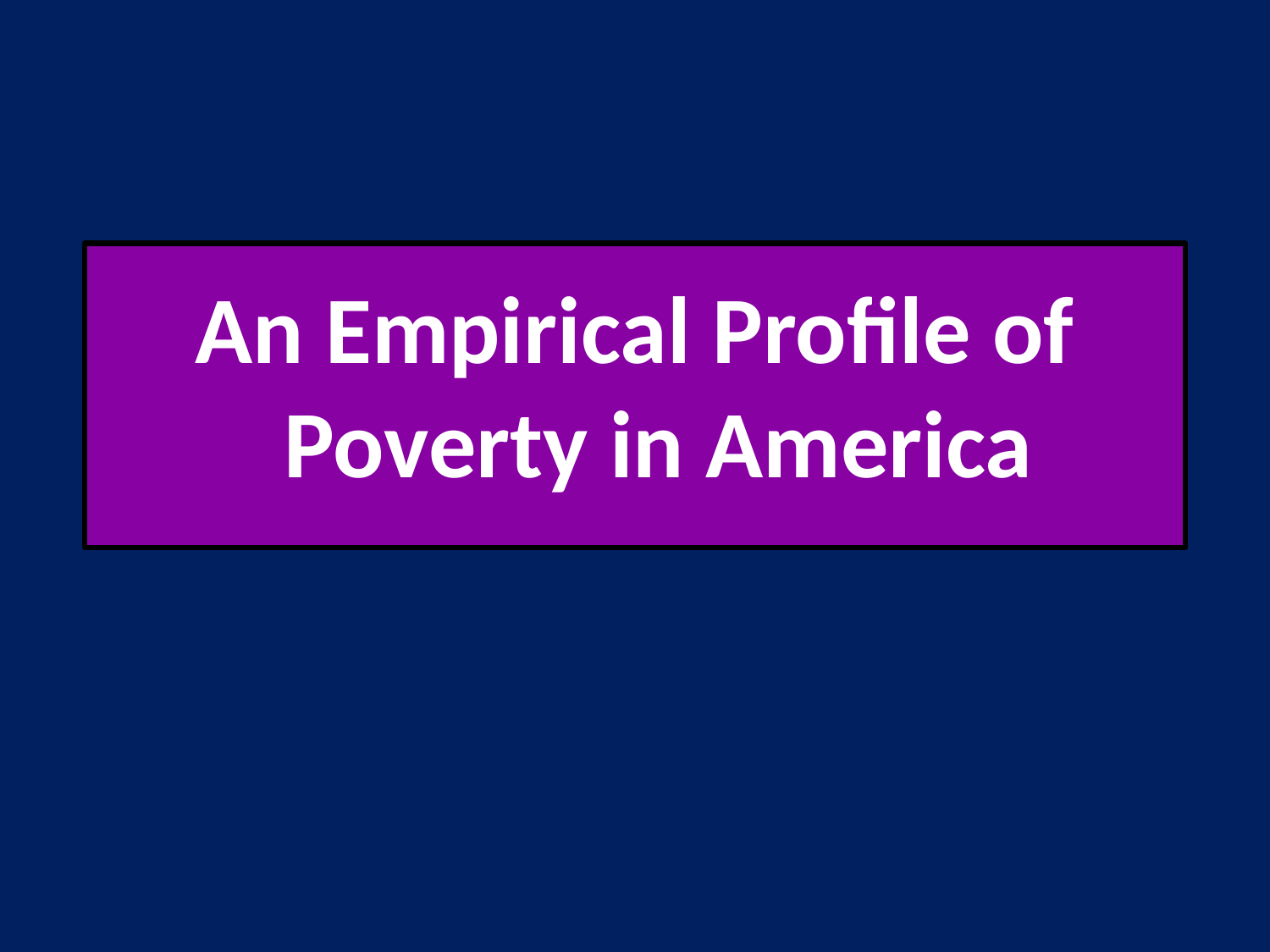

An Empirical Profile of Poverty in America